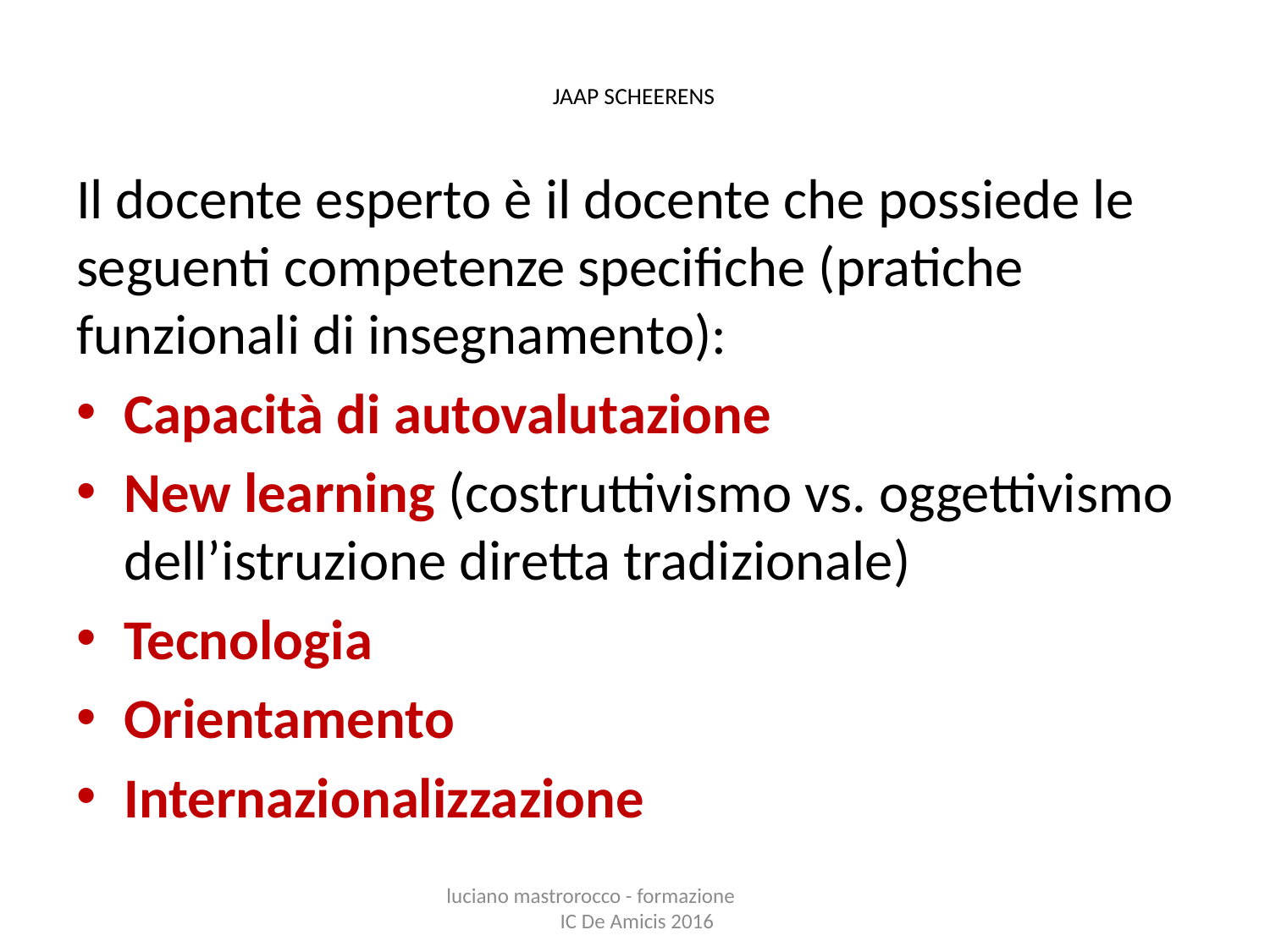

# JAAP SCHEERENS
Il docente esperto è il docente che possiede le seguenti competenze specifiche (pratiche funzionali di insegnamento):
Capacità di autovalutazione
New learning (costruttivismo vs. oggettivismo dell’istruzione diretta tradizionale)
Tecnologia
Orientamento
Internazionalizzazione

luciano mastrorocco - formazione                    IC De Amicis 2016